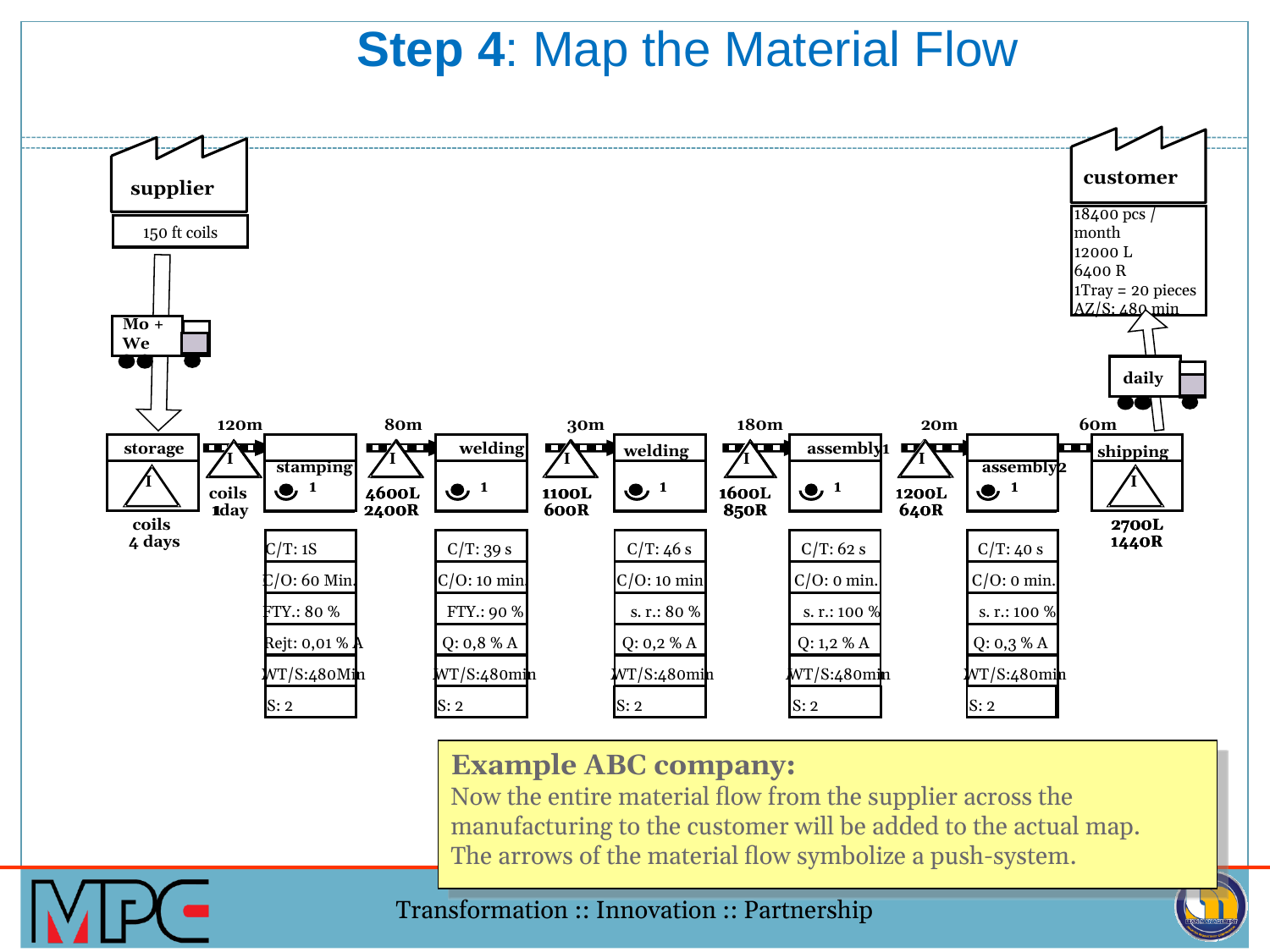

# Step 4: Map the Material Flow

customer

18400 pcs / month
12000 L
6400 R
1Tray = 20 pieces
AZ/S: 480 min

daily

supplier
150 ft coils

Mo + We

120m
80m
30m
180m
20m
60m

    storage

Lager

I

coils
4 days

Lager

I

Lager

Stanzen

1

Z/T: 1S

R/T: 60 Min.

V: 85 %

Q: 0,01 % A

AZ/S:480Min

S: 2

Stanzen

Stanzen

Schweißen

1

Z/T: 39 S

R/T: 10 Min.

V: 100 %

Q: 0,8 % A

AZ/S:480Min

S: 2

Schweißen

Schweißen

Schweißen

1

Z/T: 46 S

R/T: 10 Min.

V: 80 %

Q: 0,2 % A

AZ/S:480Min

S: 2

Schweißen

Schweißen

Montage1

1

Z/T: 62 S

R/T: 0 Min.

V: 100 %

Q: 1,2 % A

AZ/S:480Min

S: 2

Montage1

Montage1

Montage2

1

Z/T: 40 S

R/T: 0 Min.

V: 100 %

Q: 0,3 % A

AZ/S:480Min

S: 2

Montage2

Montage2

Versand

I

2700L
1440R

Versand

I

Versand

I

1day

I

4600L
2400R

I

1100L
600R

I

1600L
850R

I

1200L
640R

Schweißen

Schweißen
  welding
Montage1

Montage2

Lager

Versand
shipping
Stanzen

I
I
I
I
I
I
I
I
I
I

I
I
I
I

1

S: 2

1
1
1
1
1
1
1
1
1

coils
4600L
4600L
1100L
1100L
1600L
1600L
1200L
1200L

1
1
2400R
2400R
600R
600R
850R
850R
640R
640R

2700L
2700L

1440R
1440R
Z/T: 1S
C/T: 1S
Z/T: 39 S
C/T: 39 s
Z/T: 46 S
C/T: 46 s
Z/T: 62 S
C/T: 62 s
Z/T: 40 S
C/T: 40 s

R/T: 60 Min.
C/O: 60 Min.
R/T: 10 Min.
C/O: 10 min.
R/T: 10 Min.
C/O: 10 min.
R/T: 0 Min.
C/O: 0 min.
R/T: 0 Min.
C/O: 0 min.

V: 85 %
FTY.: 80 %
V: 100 %
FTY.: 90 %
V: 80 %
s. r.: 80 %
V: 100 %
s. r.: 100 %
V: 100 %
s. r.: 100 %

Q: 0,01 % A
Rejt: 0,01 % A
Q: 0,8 % A
Q: 0,8 % A
Q: 0,2 % A
Q: 0,2 % A
Q: 1,2 % A
Q: 1,2 % A
Q: 0,3 % A
Q: 0,3 % A

AZ/S:480Min
WT/S:480Min
AZ/S:480Min
WT/S:480min
AZ/S:480Min
WT/S:480min
AZ/S:480Min
WT/S:480min
AZ/S:480Min
WT/S:480min

S: 2
S: 2
S: 2
S: 2
S: 2
S: 2
S: 2
S: 2
S: 2
 stamping
 welding
 assembly1
 assembly2

Example ABC company:
Now the entire material flow from the supplier across the manufacturing to the customer will be added to the actual map.
The arrows of the material flow symbolize a push-system.